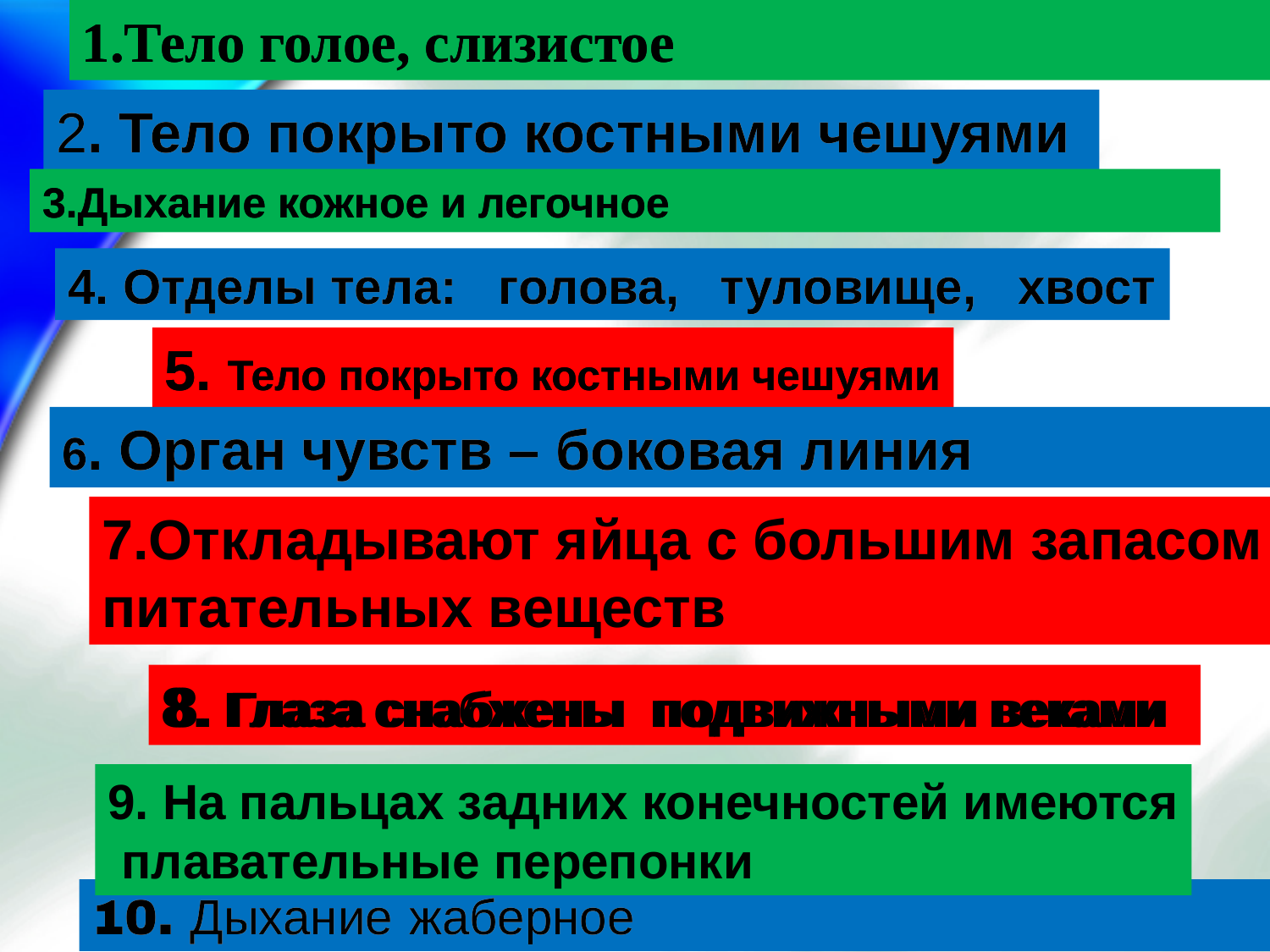

1.Тело голое, слизистое
1.Тело голое, слизистое
2. Тело покрыто костными чешуями
2. Тело покрыто костными чешуями
3.Дыхание кожное и легочное
3.Дыхание кожное и легочное
4. Отделы тела:   голова,   туловище,   хвост
4. Отделы тела:   голова,   туловище,   хвост
5. Тело покрыто костными чешуями
5. Тело покрыто костными чешуями
6. Орган чувств – боковая линия
6. Орган чувств – боковая линия
7.Откладывают яйца с большим запасом
питательных веществ
7.Откладывают яйца с большим запасом
питательных веществ
8. Глаза снабжены  подвижными веками
8. Глаза снабжены  подвижными веками
9. На пальцах задних конечностей имеются
 плавательные перепонки
9. На пальцах задних конечностей имеются
 плавательные перепонки
10. Дыхание жаберное
10. Дыхание жаберное